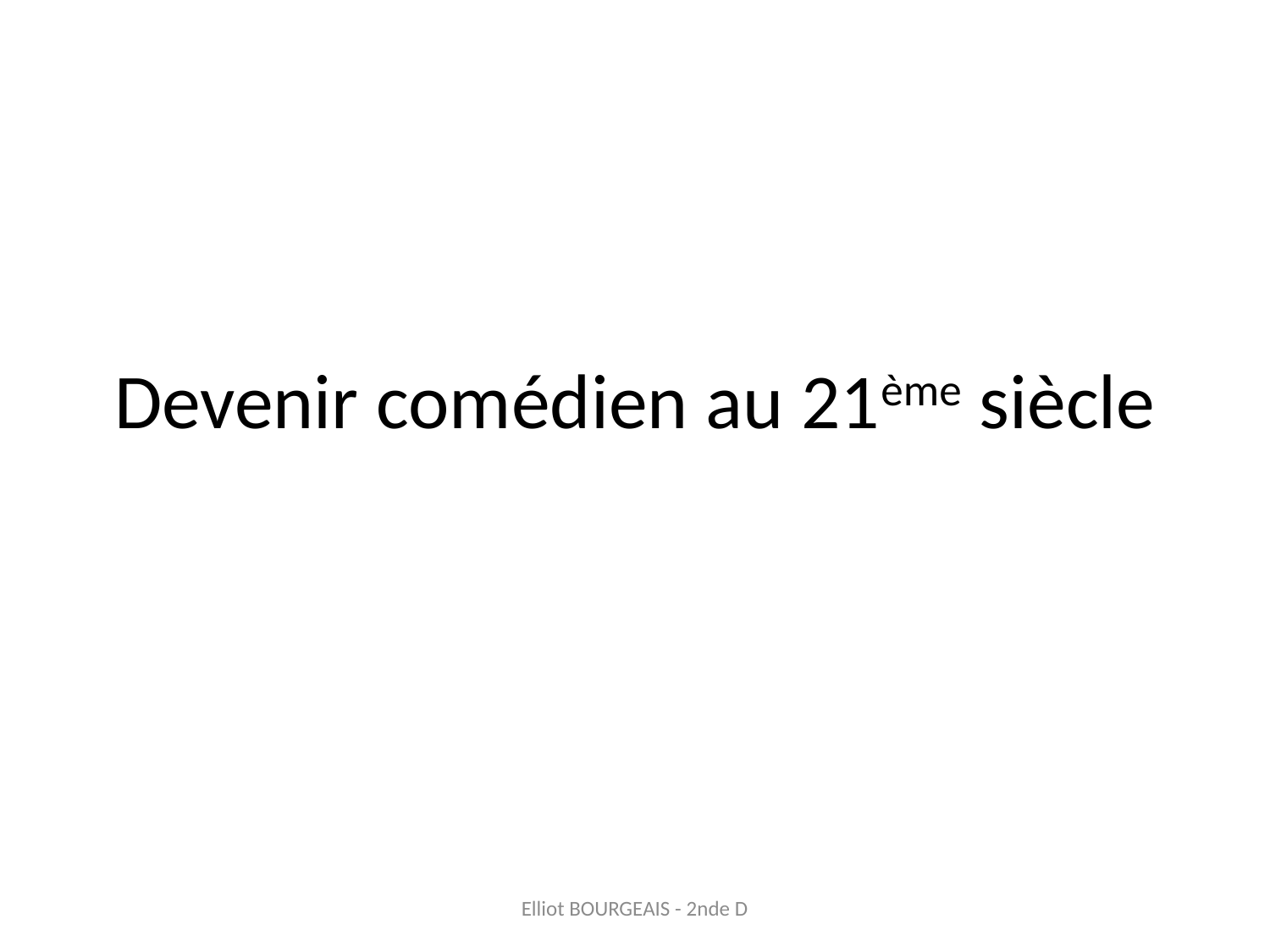

# Devenir comédien au 21ème siècle
Elliot BOURGEAIS - 2nde D